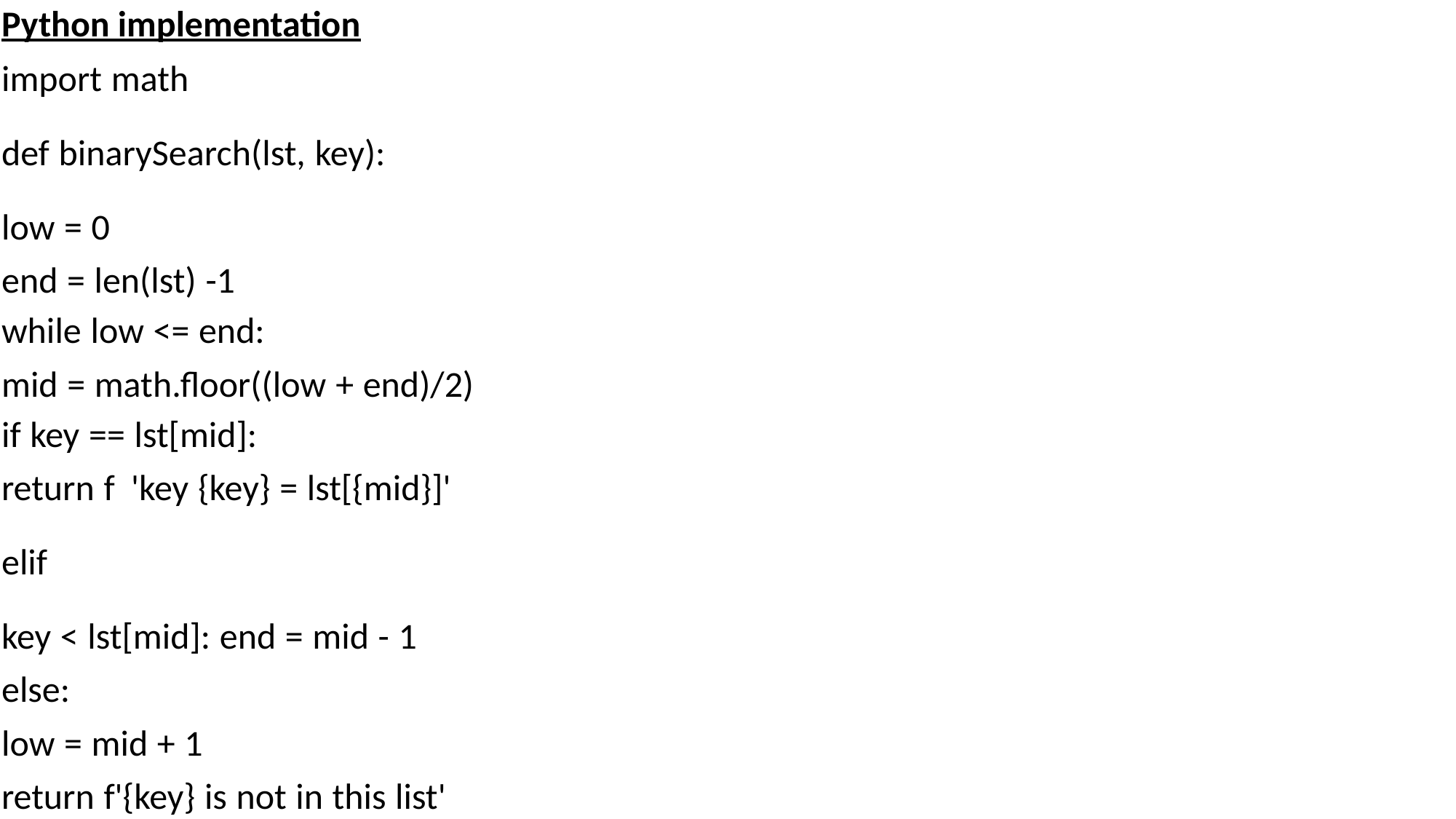

Python implementation
import math
def binarySearch(lst, key):
low = 0
end = len(lst) -1
while low <= end:
mid = math.floor((low + end)/2)
if key == lst[mid]:
return f  'key {key} = lst[{mid}]'
elif
key < lst[mid]: end = mid - 1
else:
low = mid + 1
return f'{key} is not in this list'